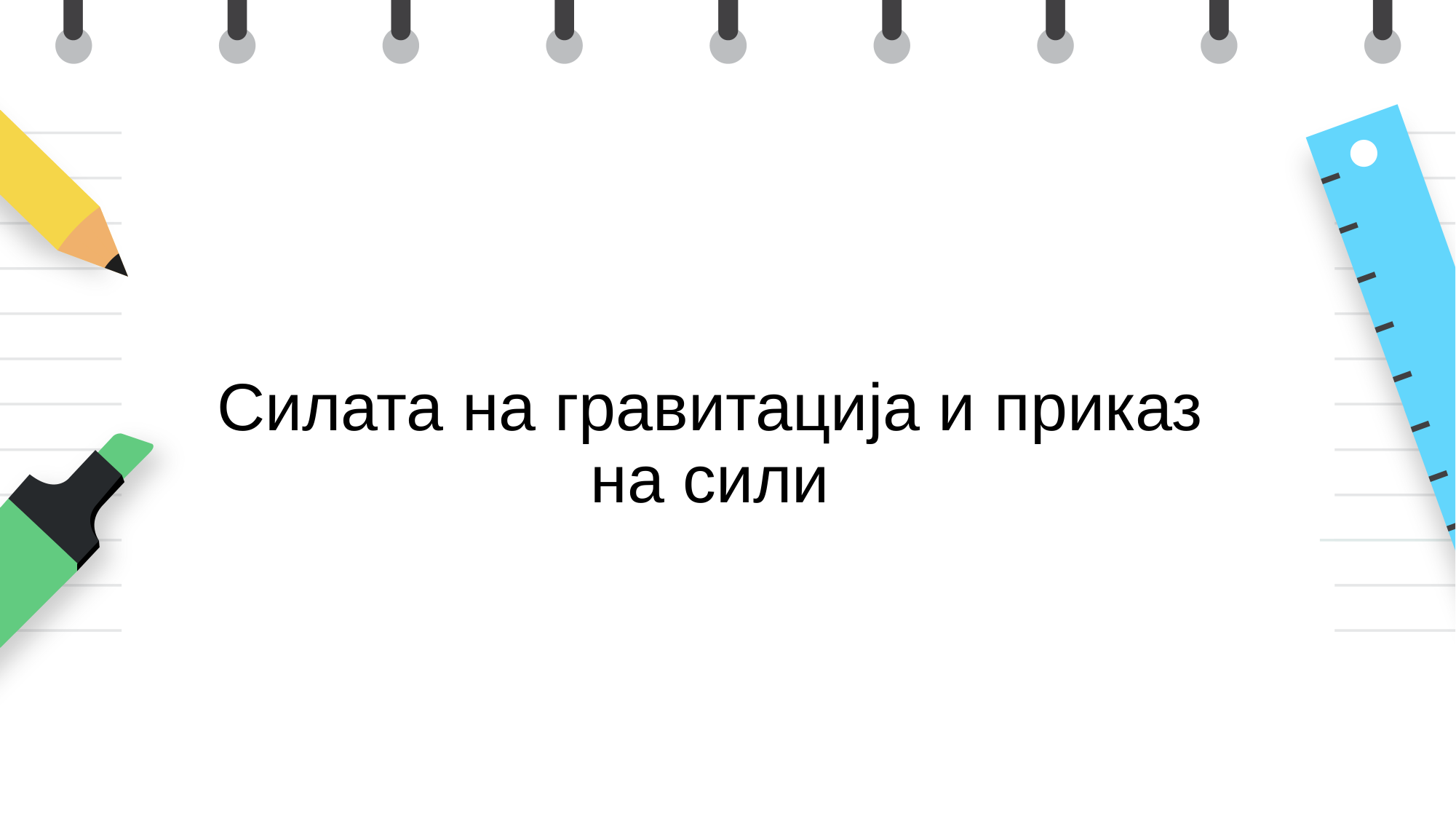

# Силата на гравитација и приказ на сили